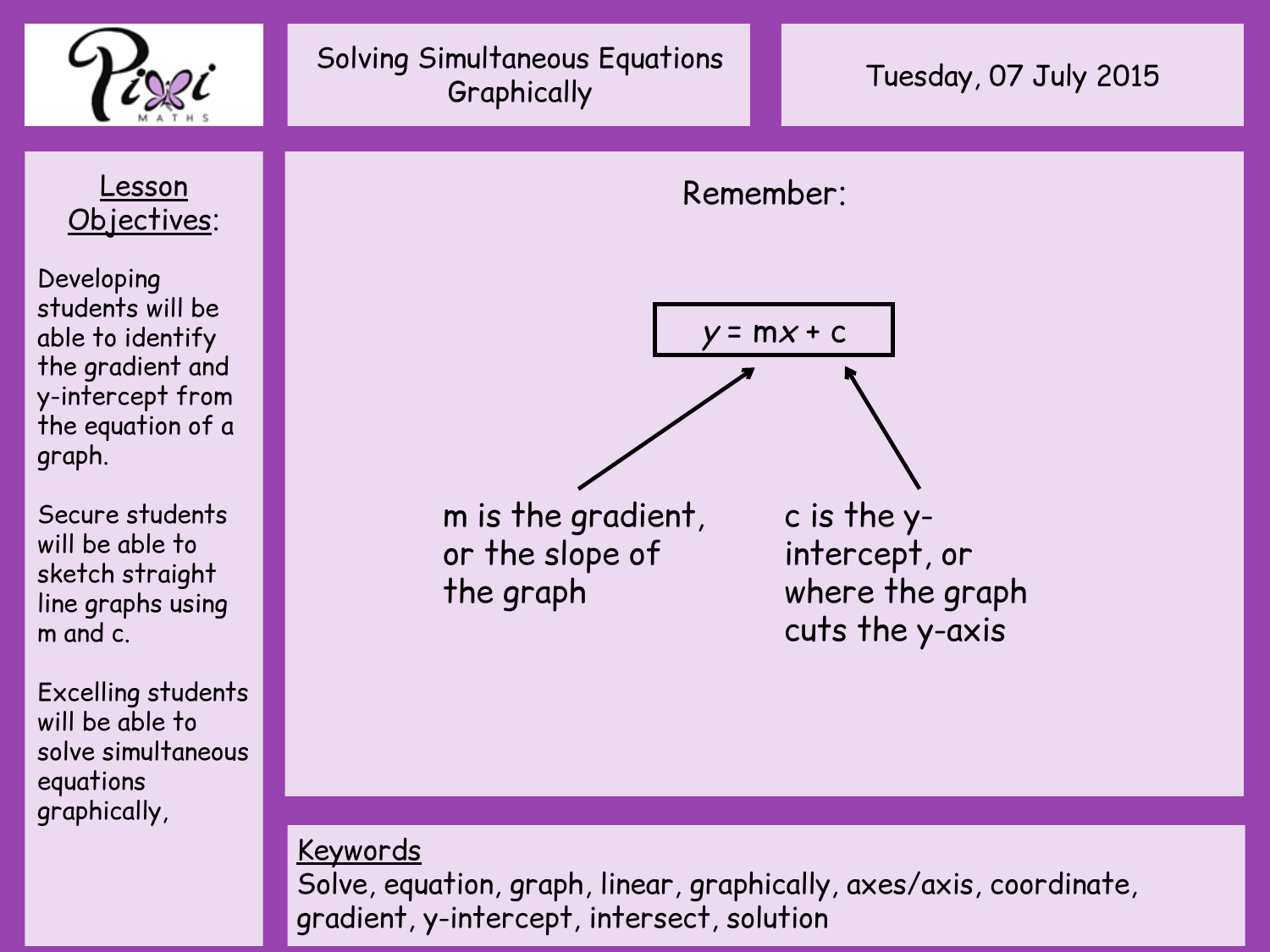

Remember:
y = mx + c
m is the gradient, or the slope of the graph
c is the y-intercept, or where the graph cuts the y-axis